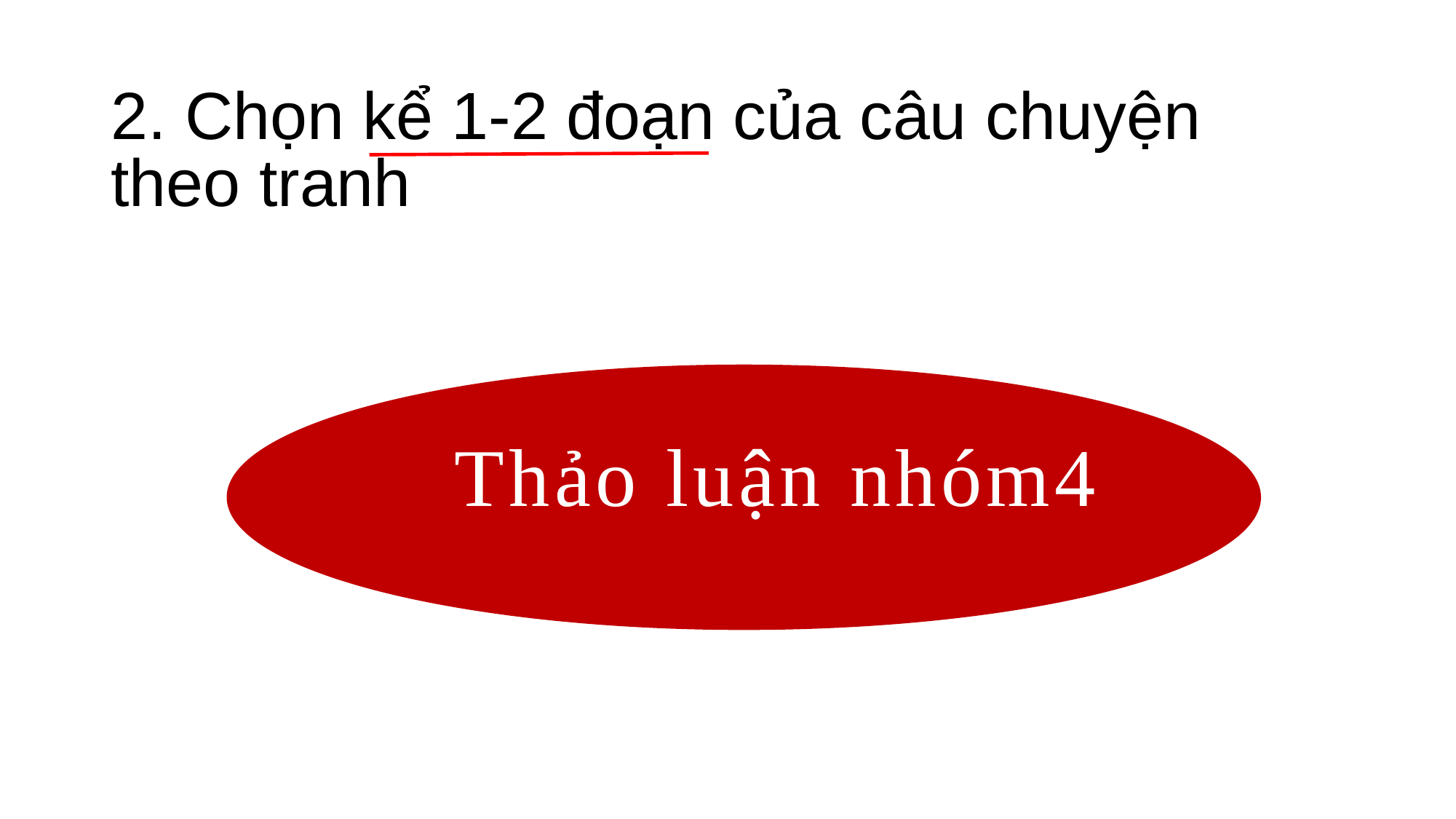

# 2. Chọn kể 1-2 đoạn của câu chuyện theo tranh

Thảo luận nhóm4